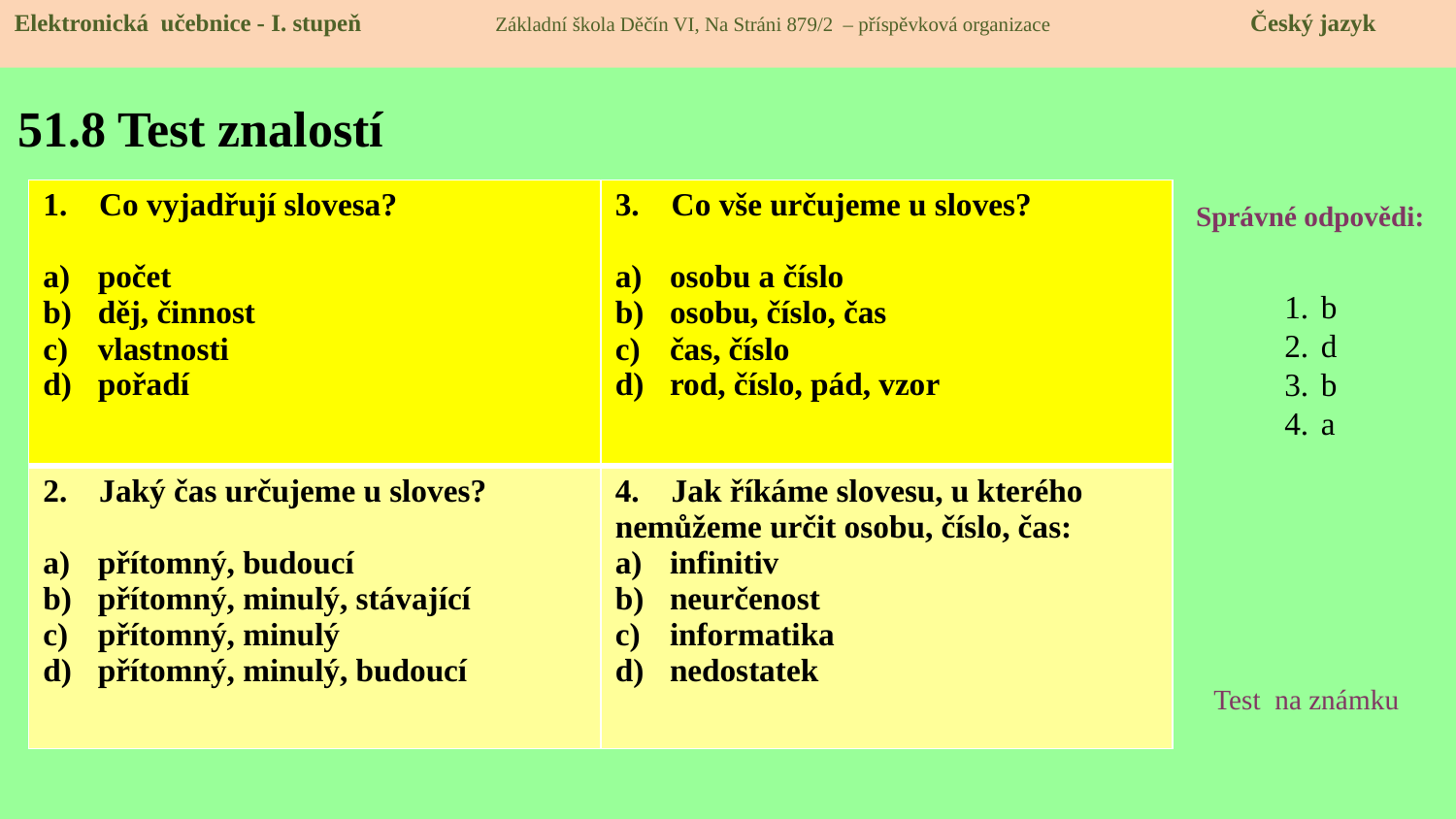

Elektronická  učebnice - I. stupeň                      Základní škola Děčín VI, Na Stráni 879/2  – příspěvková organizace                       	              Český jazyk

# 51.8 Test znalostí
| 1. Co vyjadřují slovesa? počet děj, činnost vlastnosti pořadí | 3. Co vše určujeme u sloves? osobu a číslo osobu, číslo, čas čas, číslo rod, číslo, pád, vzor |
| --- | --- |
| 2. Jaký čas určujeme u sloves? přítomný, budoucí přítomný, minulý, stávající přítomný, minulý přítomný, minulý, budoucí | 4. Jak říkáme slovesu, u kterého nemůžeme určit osobu, číslo, čas: infinitiv neurčenost informatika nedostatek |
Správné odpovědi:

b
d
b
a

Test  na známku